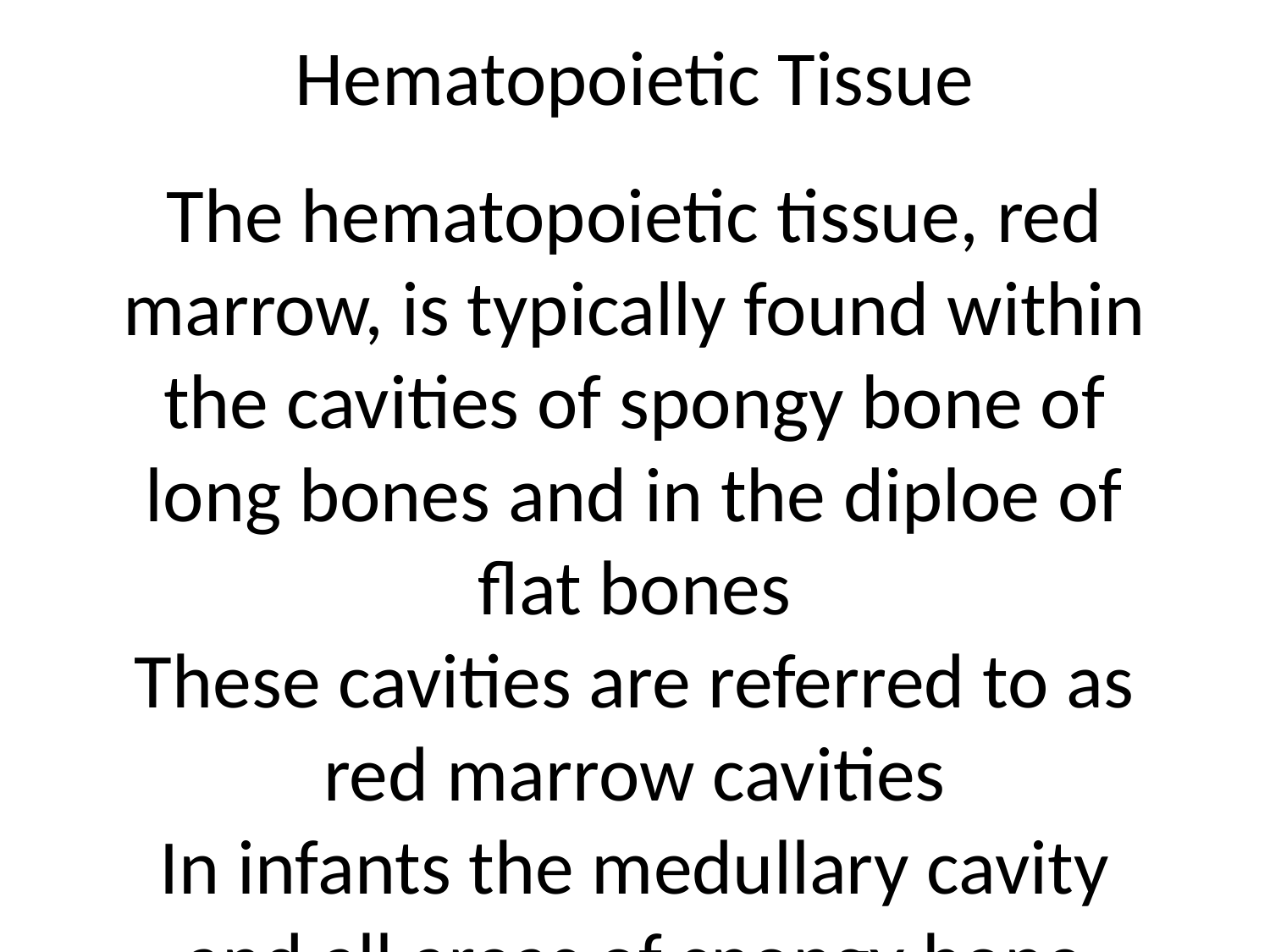

Hematopoietic Tissue
The hematopoietic tissue, red marrow, is typically found within the cavities of spongy bone of long bones and in the diploe of flat bones
These cavities are referred to as red marrow cavities
In infants the medullary cavity and all areas of spongy bone contain red bone marrow